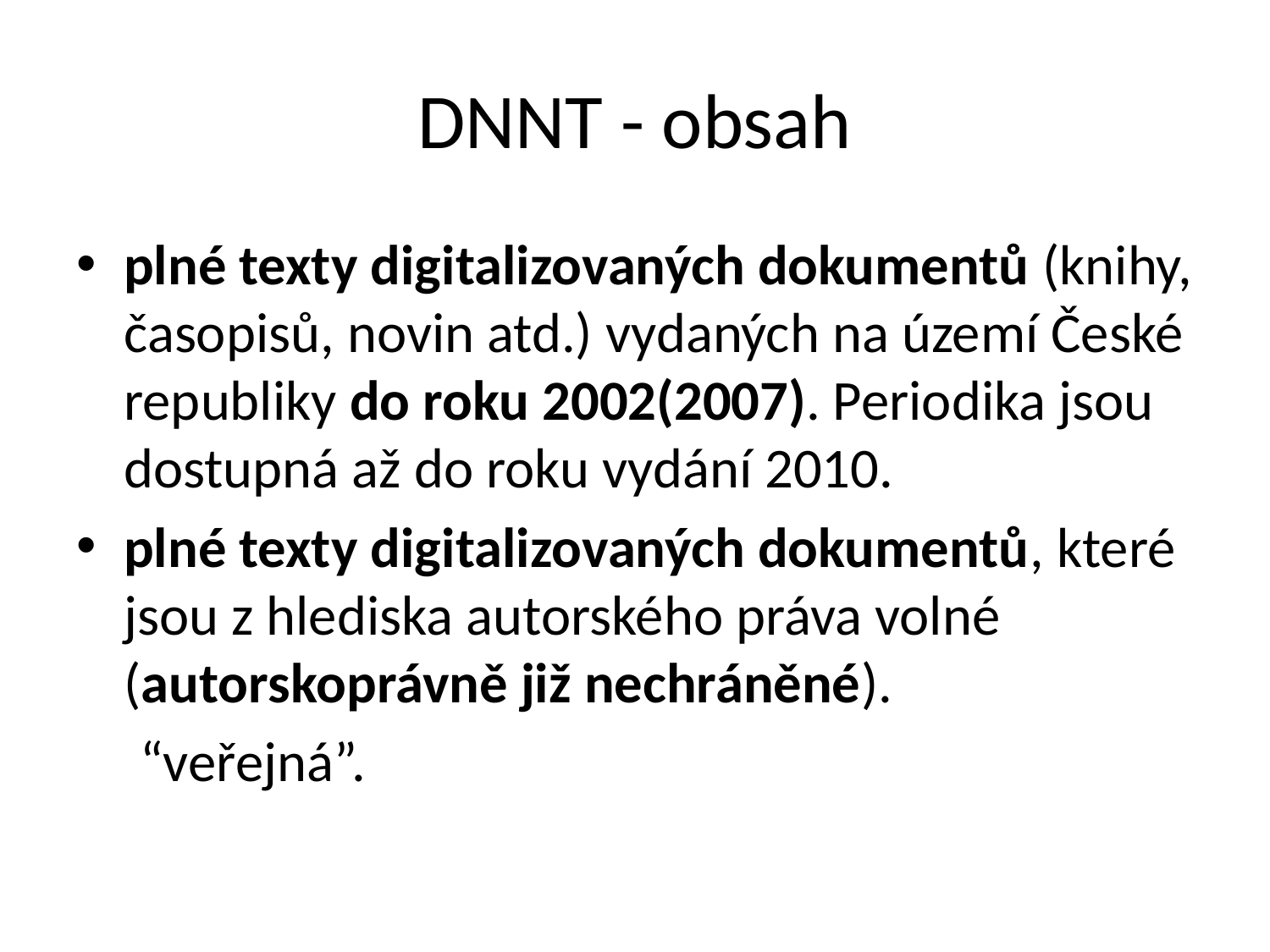

# DNNT - obsah
plné texty digitalizovaných dokumentů (knihy, časopisů, novin atd.) vydaných na území České republiky do roku 2002(2007). Periodika jsou dostupná až do roku vydání 2010.
plné texty digitalizovaných dokumentů, které jsou z hlediska autorského práva volné (autorskoprávně již nechráněné).
     “veřejná”.